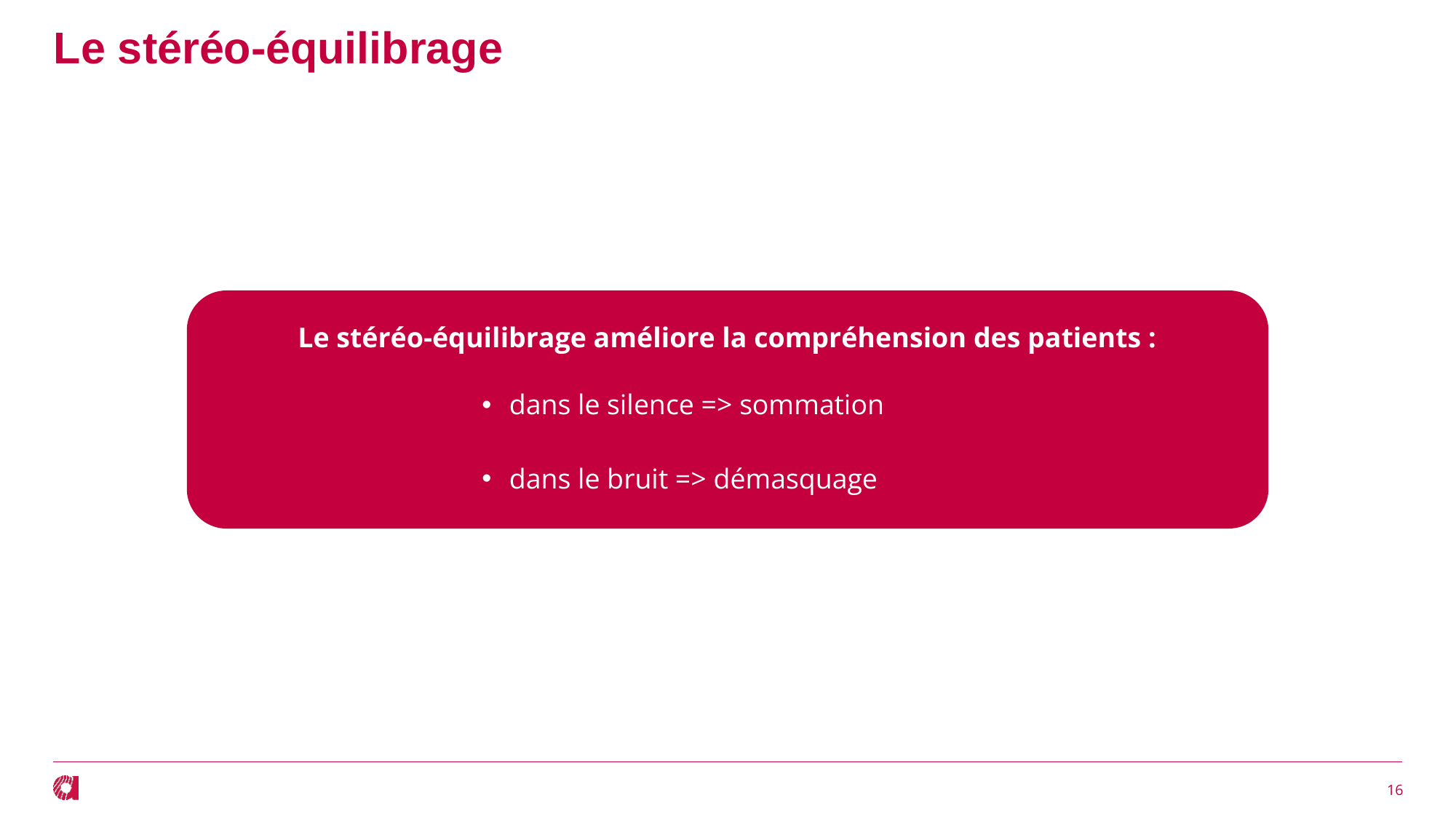

# Le stéréo-équilibrage

Le stéréo-équilibrage améliore la compréhension des patients :

dans le silence => sommation

dans le bruit => démasquage
16